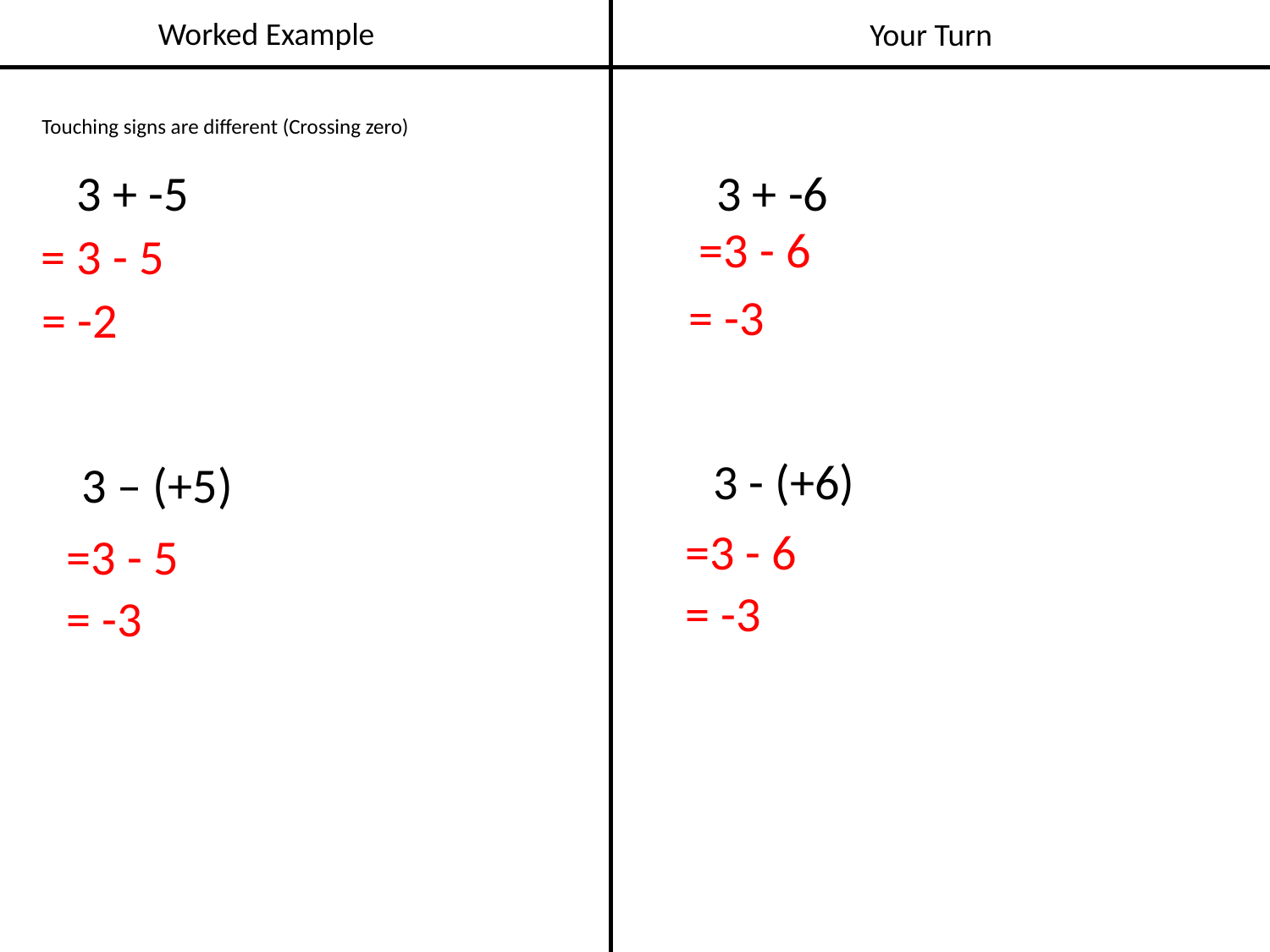

Worked Example
Your Turn
Touching signs are different (Crossing zero)
3 + -5
3 + -6
=3 - 6
= 3 - 5
= -3
= -2
3 - (+6)
3 – (+5)
=3 - 6
=3 - 5
= -3
= -3